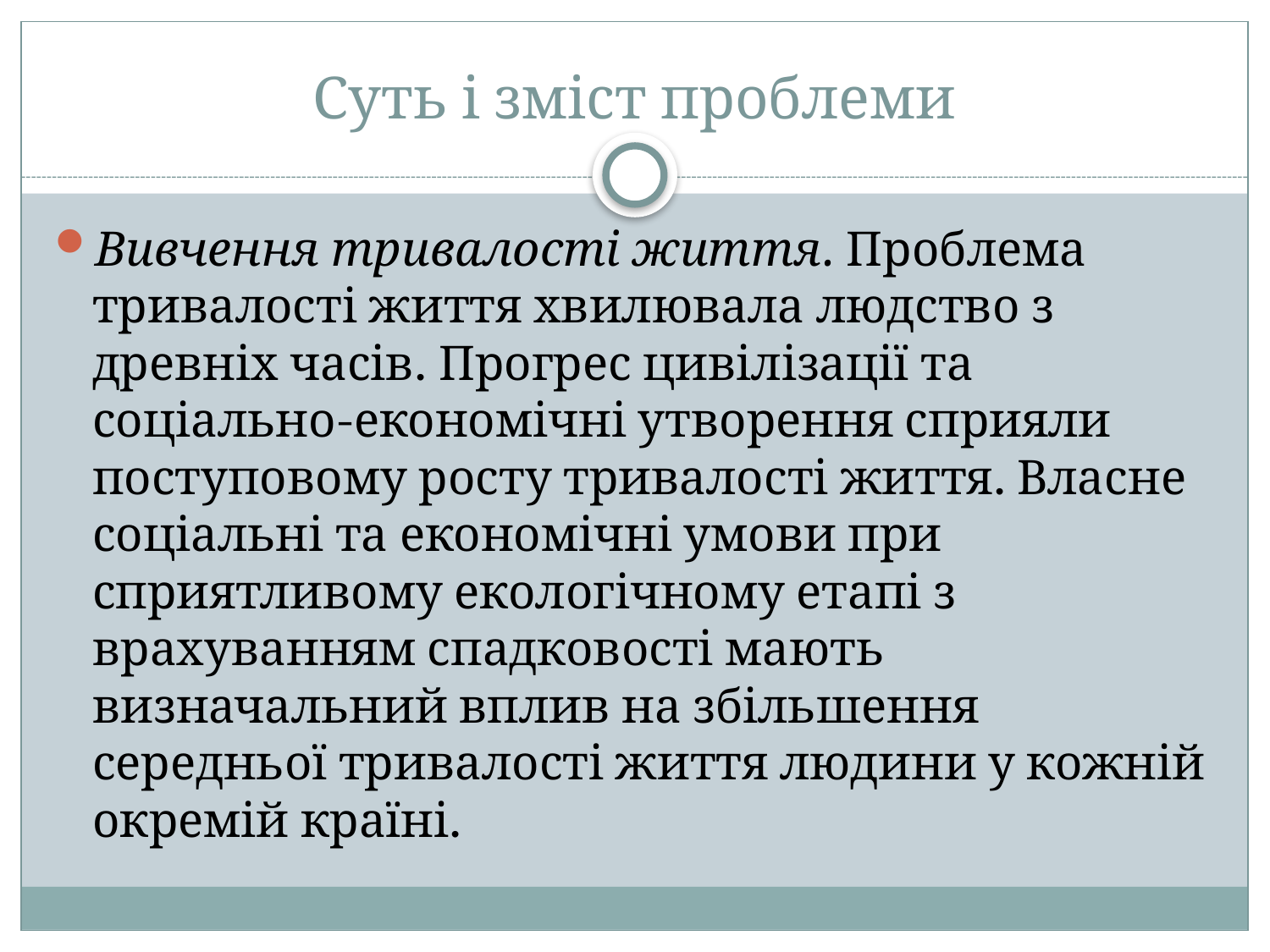

# Суть і зміст проблеми
Вивчення тривалості життя. Проблема тривалості життя хвилювала людство з древніх часів. Прогрес цивілізації та соціально-економічні утворення сприяли поступовому росту тривалості життя. Власне соціальні та економічні умови при сприятливому екологічному етапі з врахуванням спадковості мають визначальний вплив на збільшення середньої тривалості життя людини у кожній окремій країні.